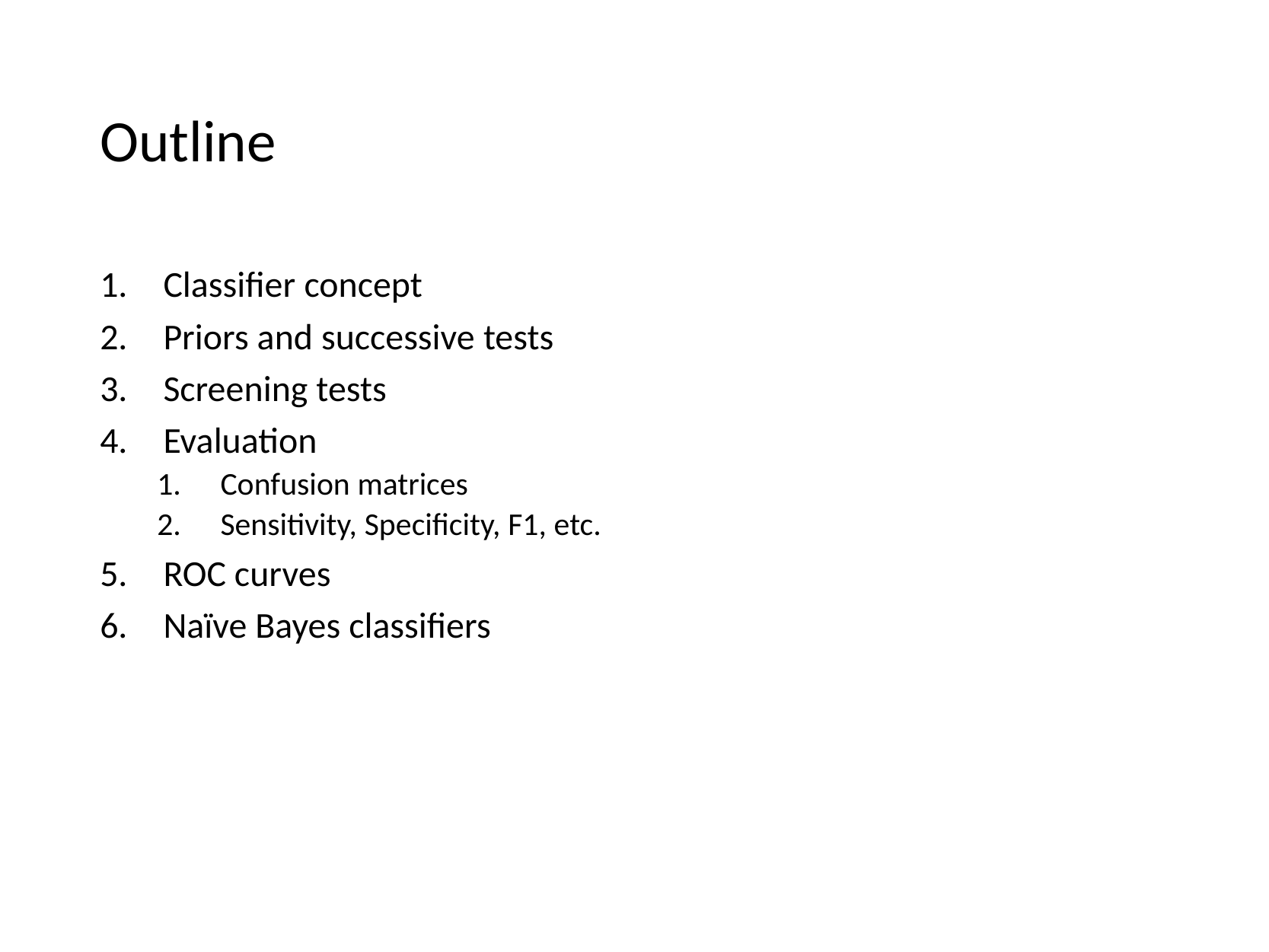

# Outline
Classifier concept
Priors and successive tests
Screening tests
Evaluation
Confusion matrices
Sensitivity, Specificity, F1, etc.
ROC curves
Naïve Bayes classifiers